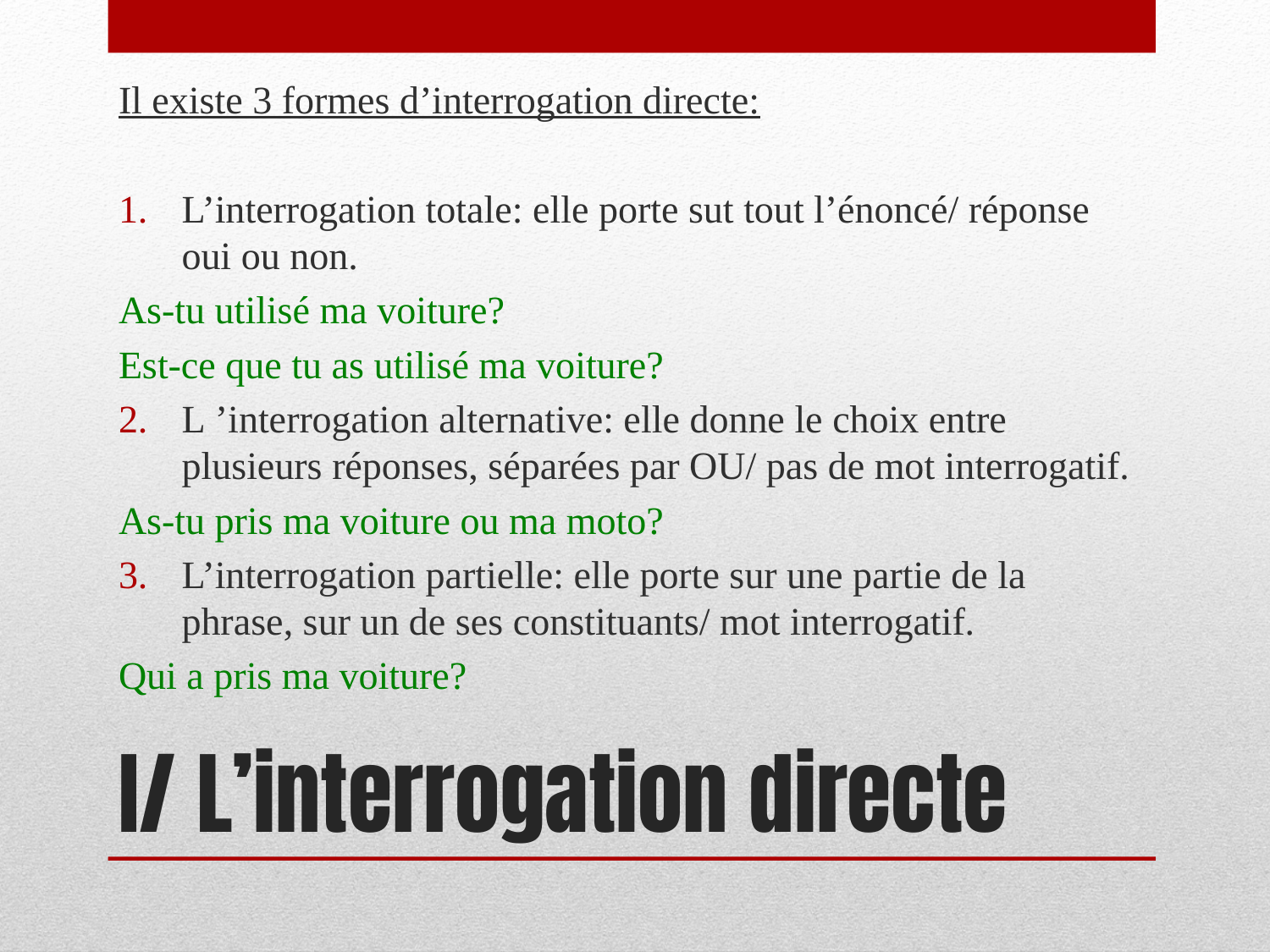

Il existe 3 formes d’interrogation directe:

L’interrogation totale: elle porte sut tout l’énoncé/ réponse oui ou non.
As-tu utilisé ma voiture?
Est-ce que tu as utilisé ma voiture?
L ’interrogation alternative: elle donne le choix entre plusieurs réponses, séparées par OU/ pas de mot interrogatif.
As-tu pris ma voiture ou ma moto?
L’interrogation partielle: elle porte sur une partie de la phrase, sur un de ses constituants/ mot interrogatif.
Qui a pris ma voiture?

# I/ L’interrogation directe